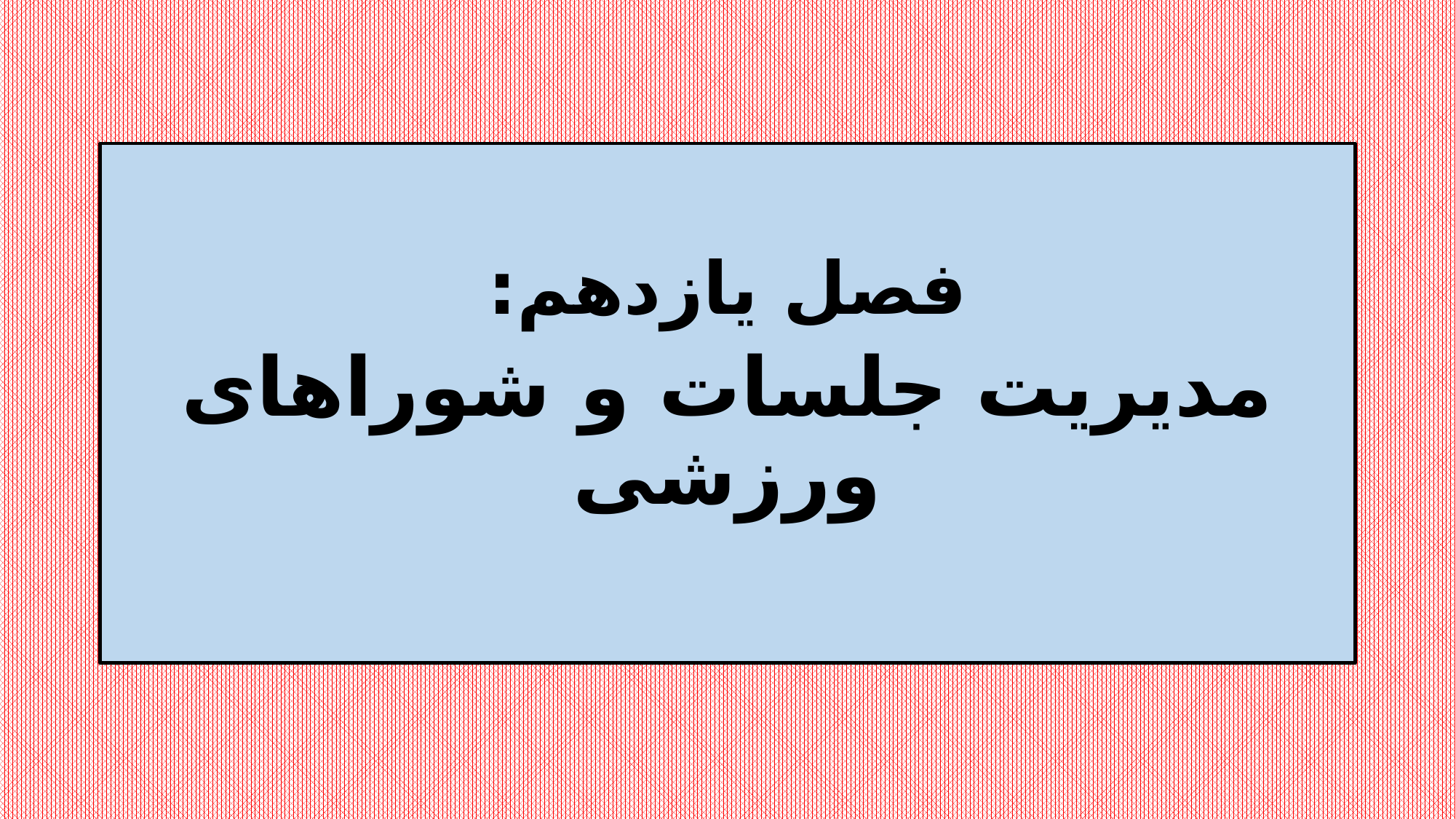

فصل یازدهم:
مدیریت جلسات و شوراهای ورزشی